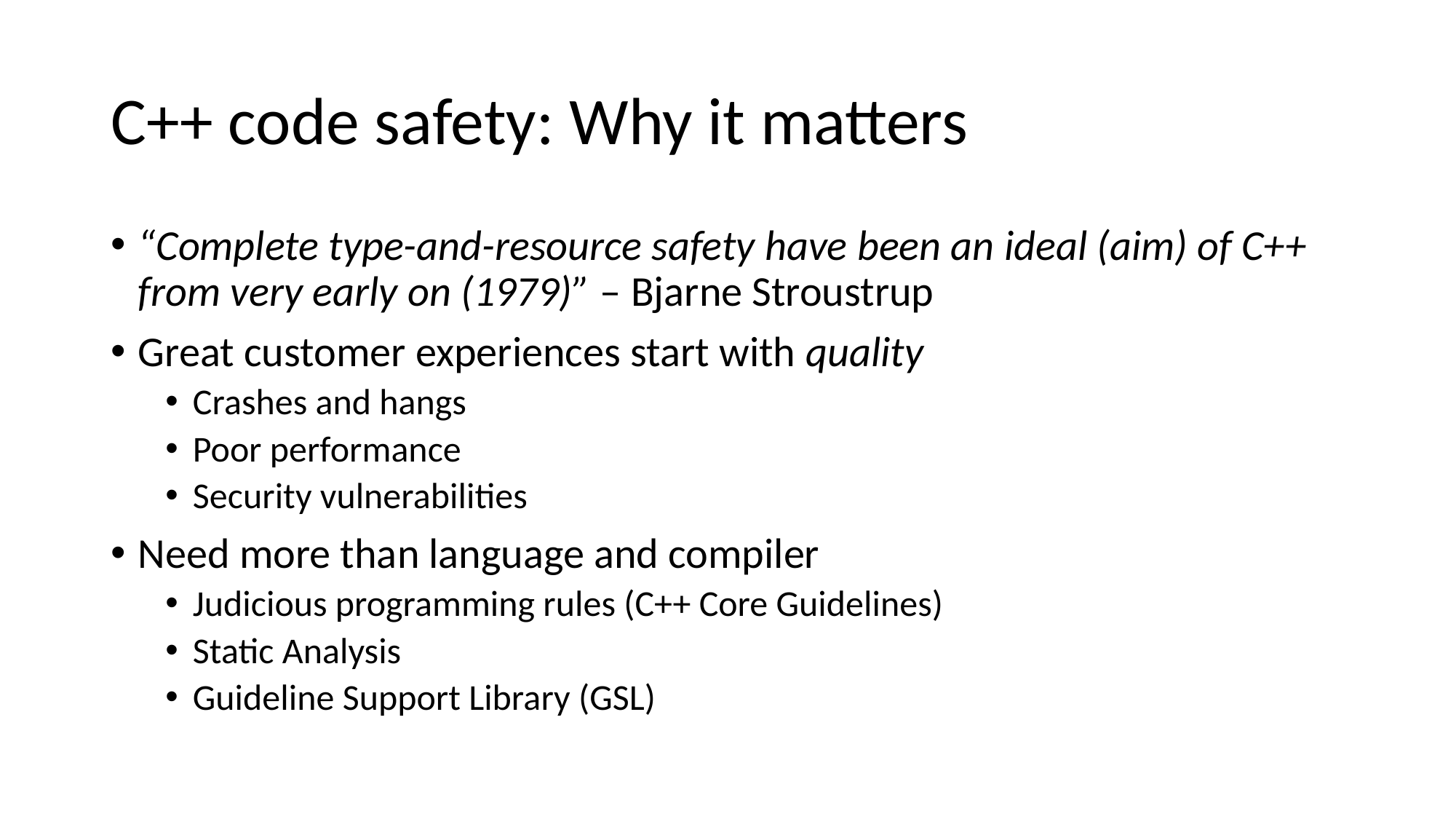

# C++ code safety: Why it matters
“Complete type-and-resource safety have been an ideal (aim) of C++ from very early on (1979)” – Bjarne Stroustrup
Great customer experiences start with quality
Crashes and hangs
Poor performance
Security vulnerabilities
Need more than language and compiler
Judicious programming rules (C++ Core Guidelines)
Static Analysis
Guideline Support Library (GSL)